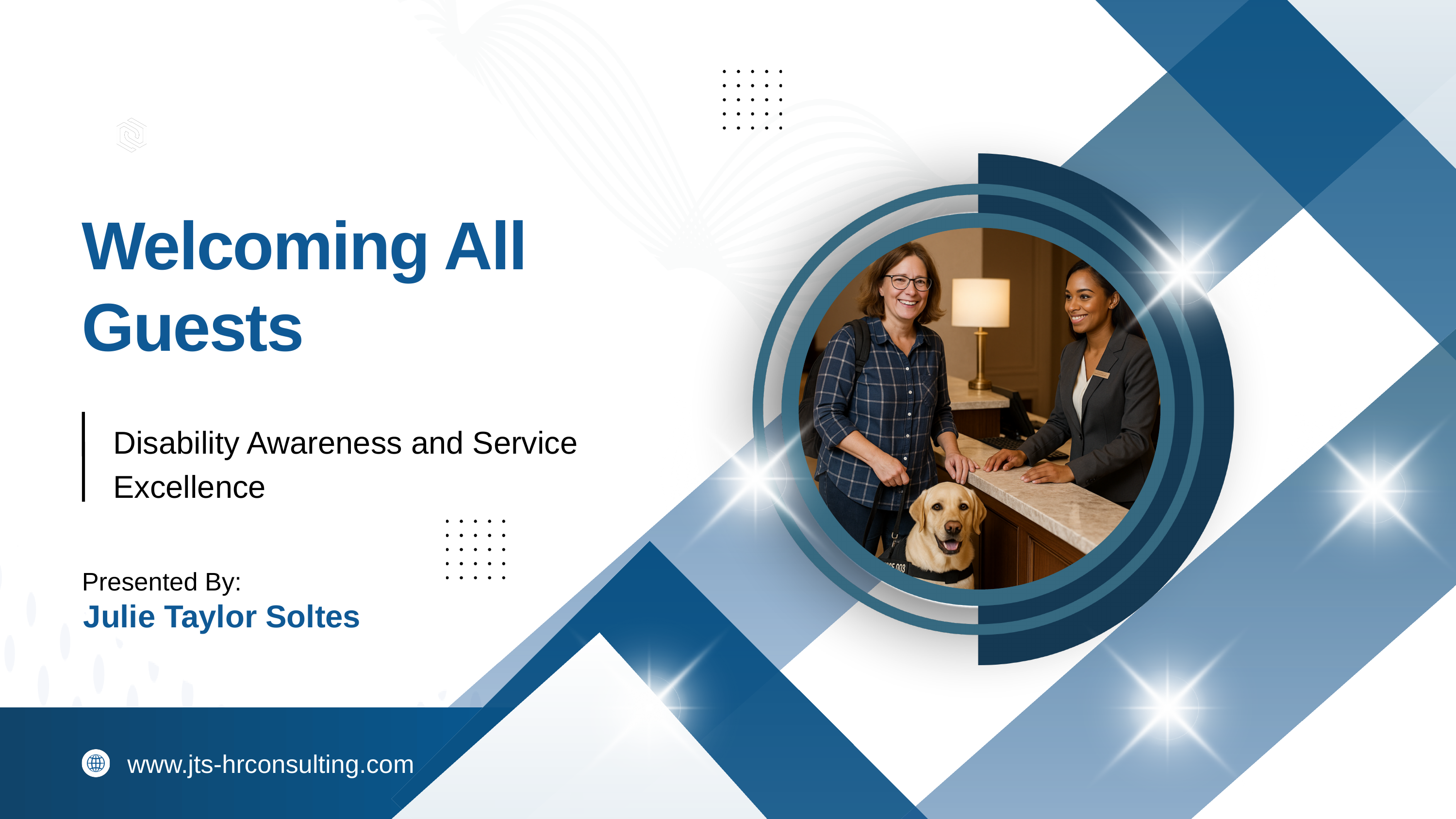

Thynk Unlimited

Welcoming All Guests

Disability Awareness and Service Excellence

Presented By:
Julie Taylor Soltes

www.jts-hrconsulting.com